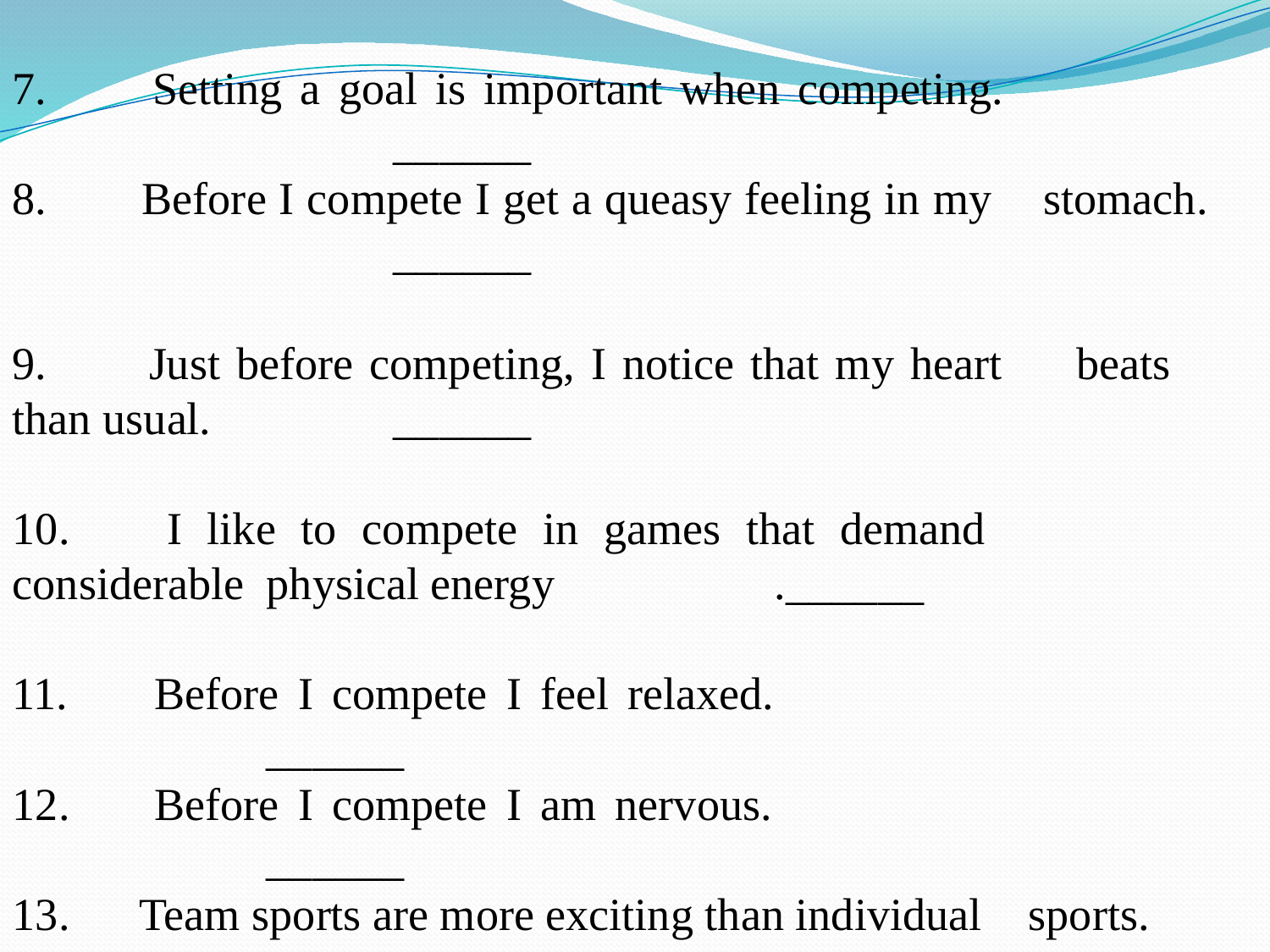

7.  	Setting a goal is important when competing.					______
8.  	Before I compete I get a queasy feeling in my 	stomach.			______

9.  	Just before competing, I notice that my heart 	beats 	than usual.		______

10.  	I like to compete in games that demand    	considerable 	physical energy		.______

11.  	Before I compete I feel relaxed.						______
12.  	Before I compete I am nervous.						______
13.  	Team sports are more exciting than individual 	sports.
#